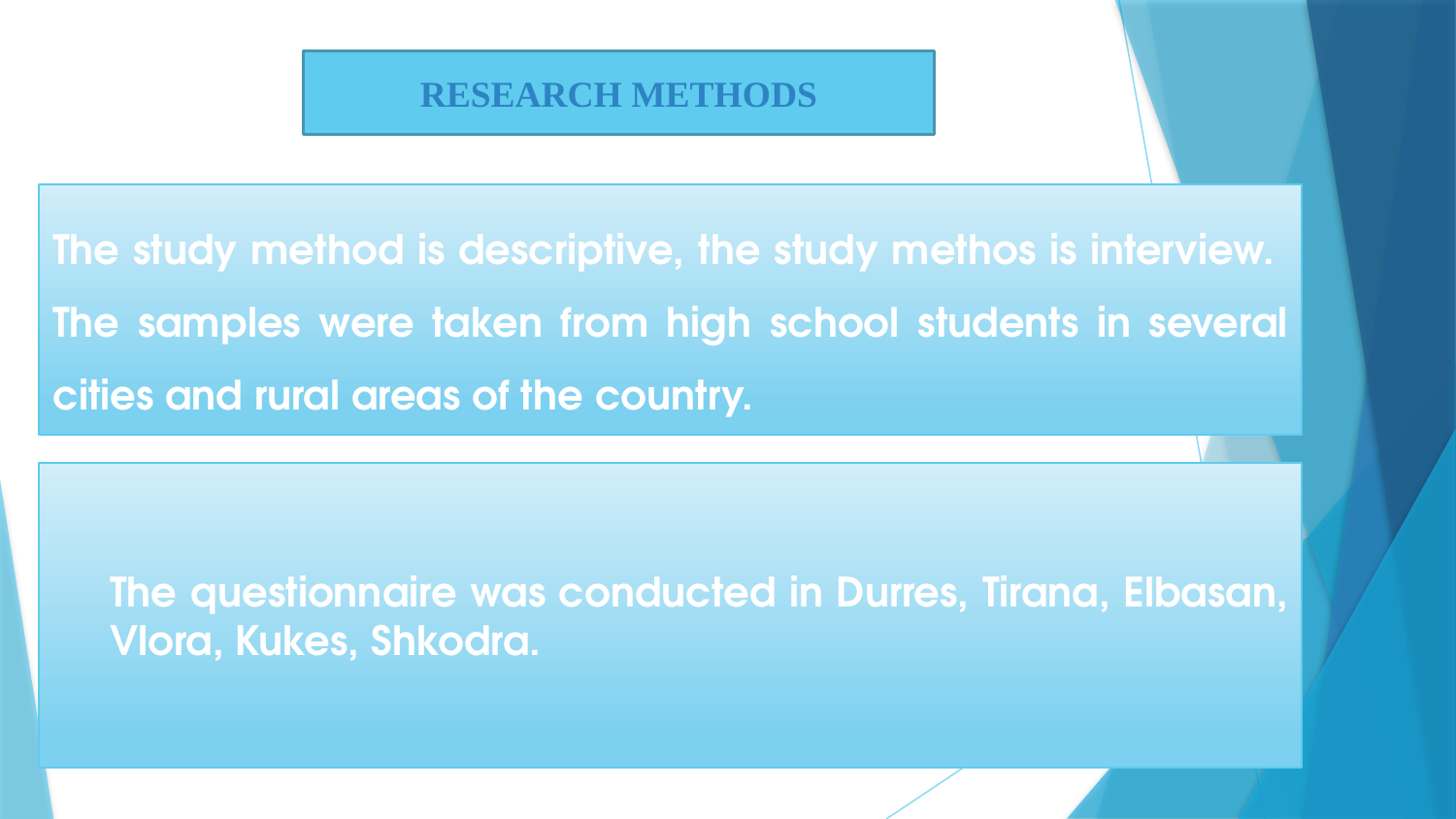

RESEARCH METHODS

The study method is descriptive, the study methos is interview.  The samples were taken from high school students in several cities and rural areas of the country.
The questionnaire was conducted in Durres, Tirana, Elbasan, Vlora, Kukes, Shkodra.